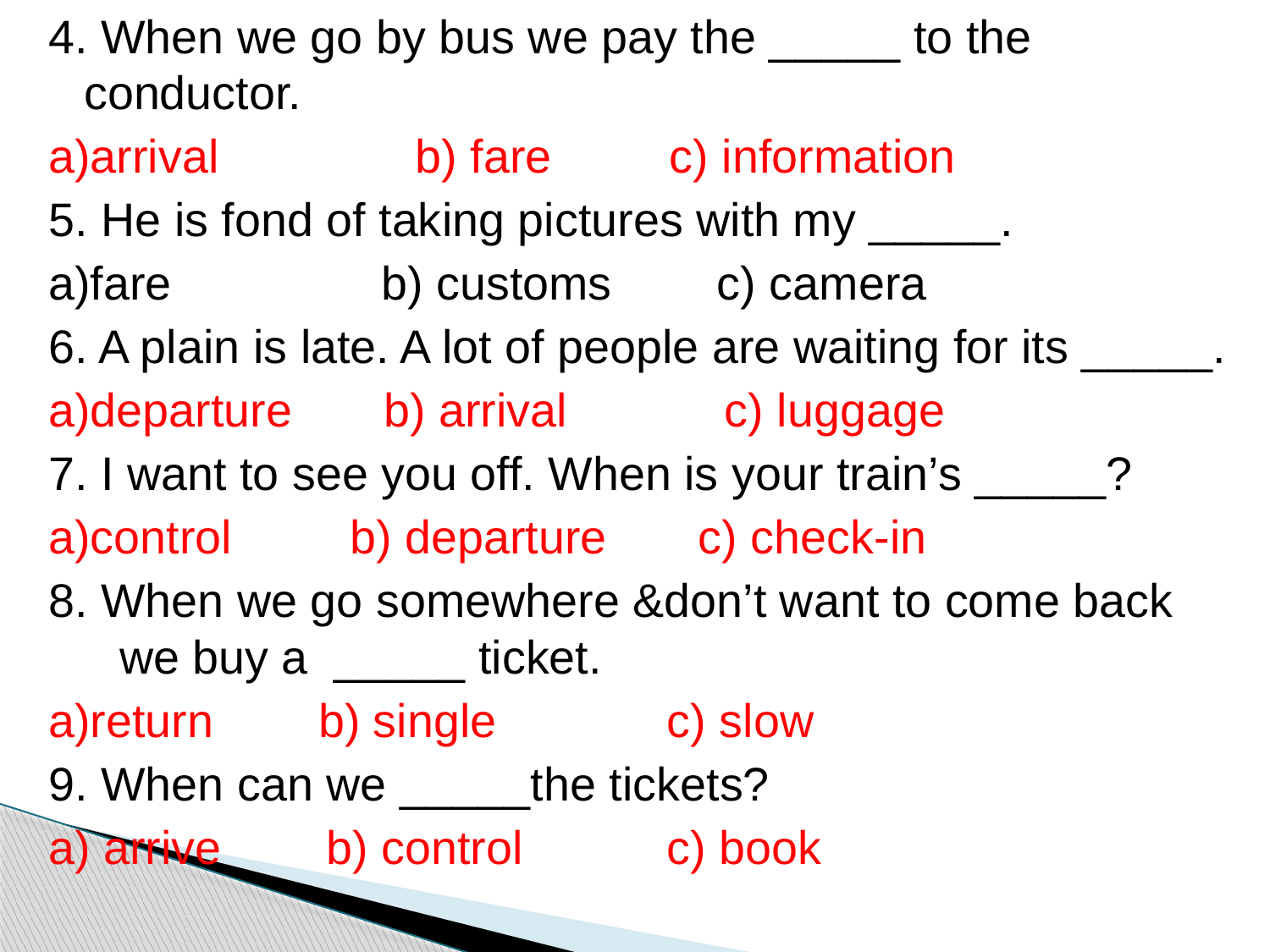

4. When we go by bus we pay the _____ to the conductor.
a)arrival               b) fare         c) information
5. He is fond of taking pictures with my _____.
a)fare                b) customs        c) camera
6. A plain is late. A lot of people are waiting for its _____.
a)departure       b) arrival            c) luggage
7. I want to see you off. When is your train’s _____?
a)control         b) departure       c) check-in
8. When we go somewhere &don’t want to come back we buy a  _____ ticket.
a)return        b) single             c) slow
9. When can we _____the tickets?
a) arrive        b) control           c) book